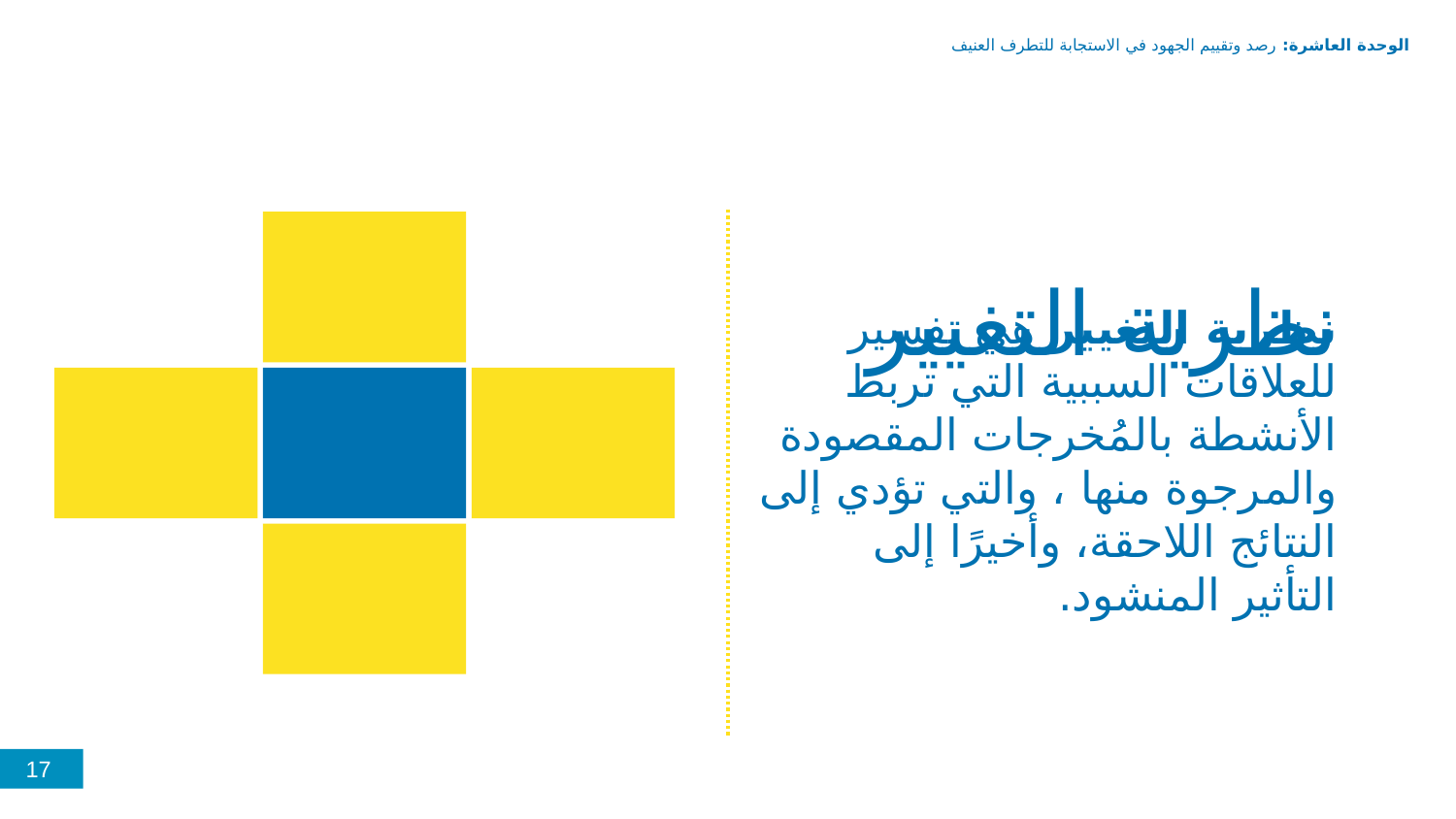

الوحدة العاشرة: رصد وتقييم الجهود في الاستجابة للتطرف العنيف

نظرية التغيير
نظرية التغيير هي تفسير للعلاقات السببية التي تربط الأنشطة بالمُخرجات المقصودة والمرجوة منها ، والتي تؤدي إلى النتائج اللاحقة، وأخيرًا إلى التأثير المنشود.

17